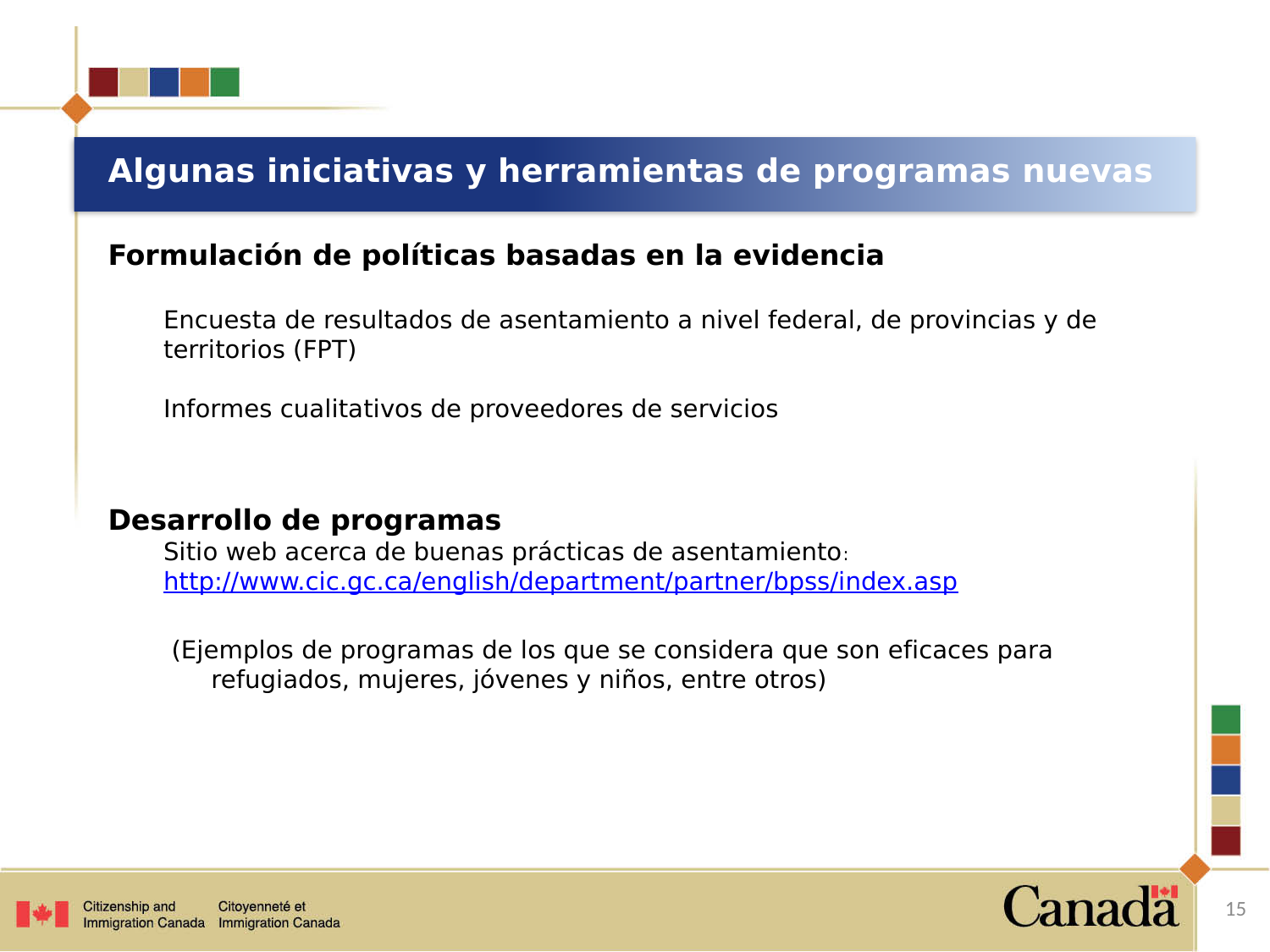

# Algunas iniciativas y herramientas de programas nuevas

Formulación de políticas basadas en la evidencia

Encuesta de resultados de asentamiento a nivel federal, de provincias y de territorios (FPT)

Informes cualitativos de proveedores de servicios

Desarrollo de programas
Sitio web acerca de buenas prácticas de asentamiento: http://www.cic.gc.ca/english/department/partner/bpss/index.asp

(Ejemplos de programas de los que se considera que son eficaces para refugiados, mujeres, jóvenes y niños, entre otros)
15